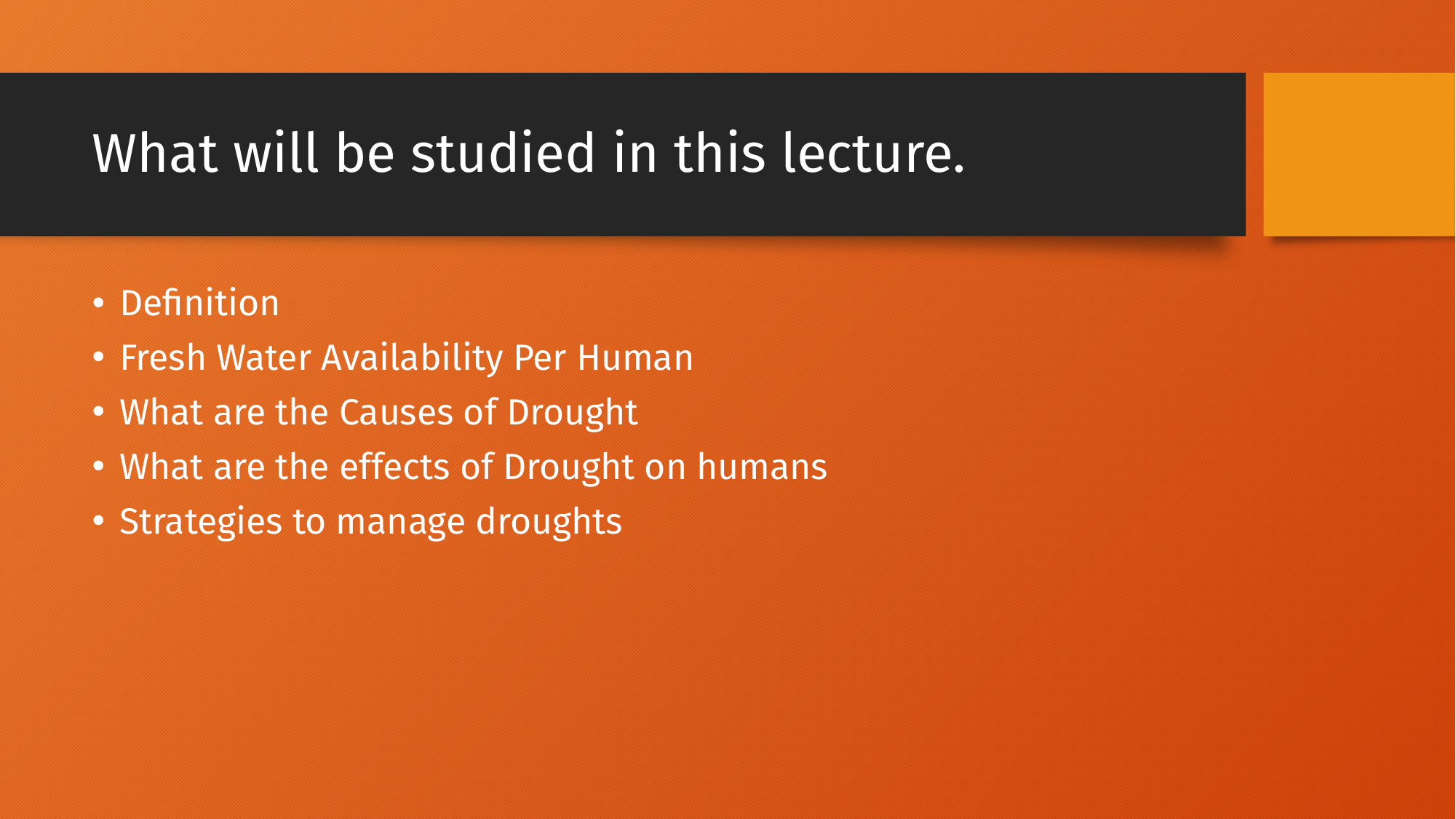

# What will be studied in this lecture.
Definition
Fresh Water Availability Per Human
What are the Causes of Drought
What are the effects of Drought on humans
Strategies to manage droughts